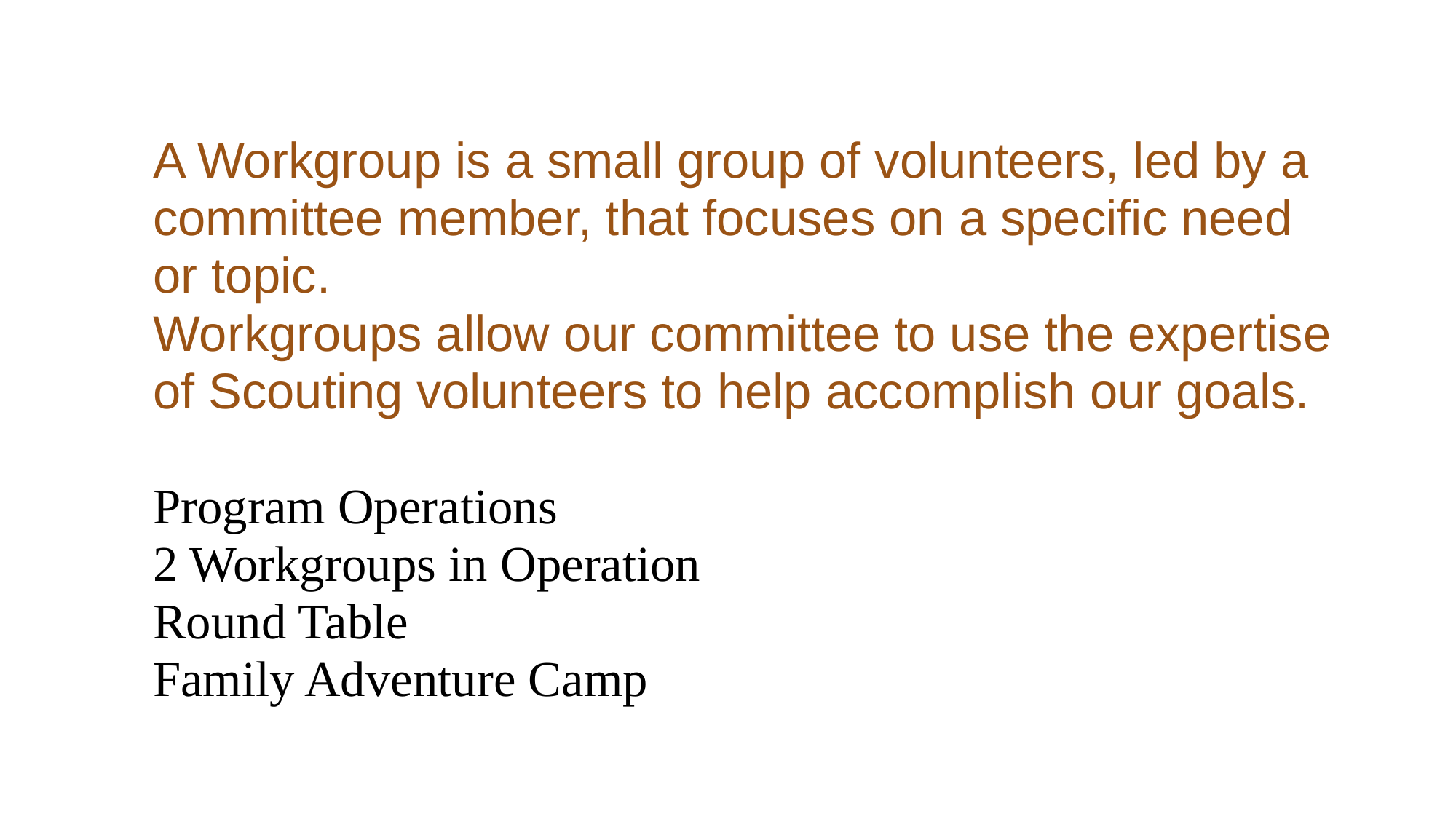

A Workgroup is a small group of volunteers, led by a committee member, that focuses on a specific need or topic.
Workgroups allow our committee to use the expertise of Scouting volunteers to help accomplish our goals.
Program Operations
2 Workgroups in Operation
Round Table
Family Adventure Camp